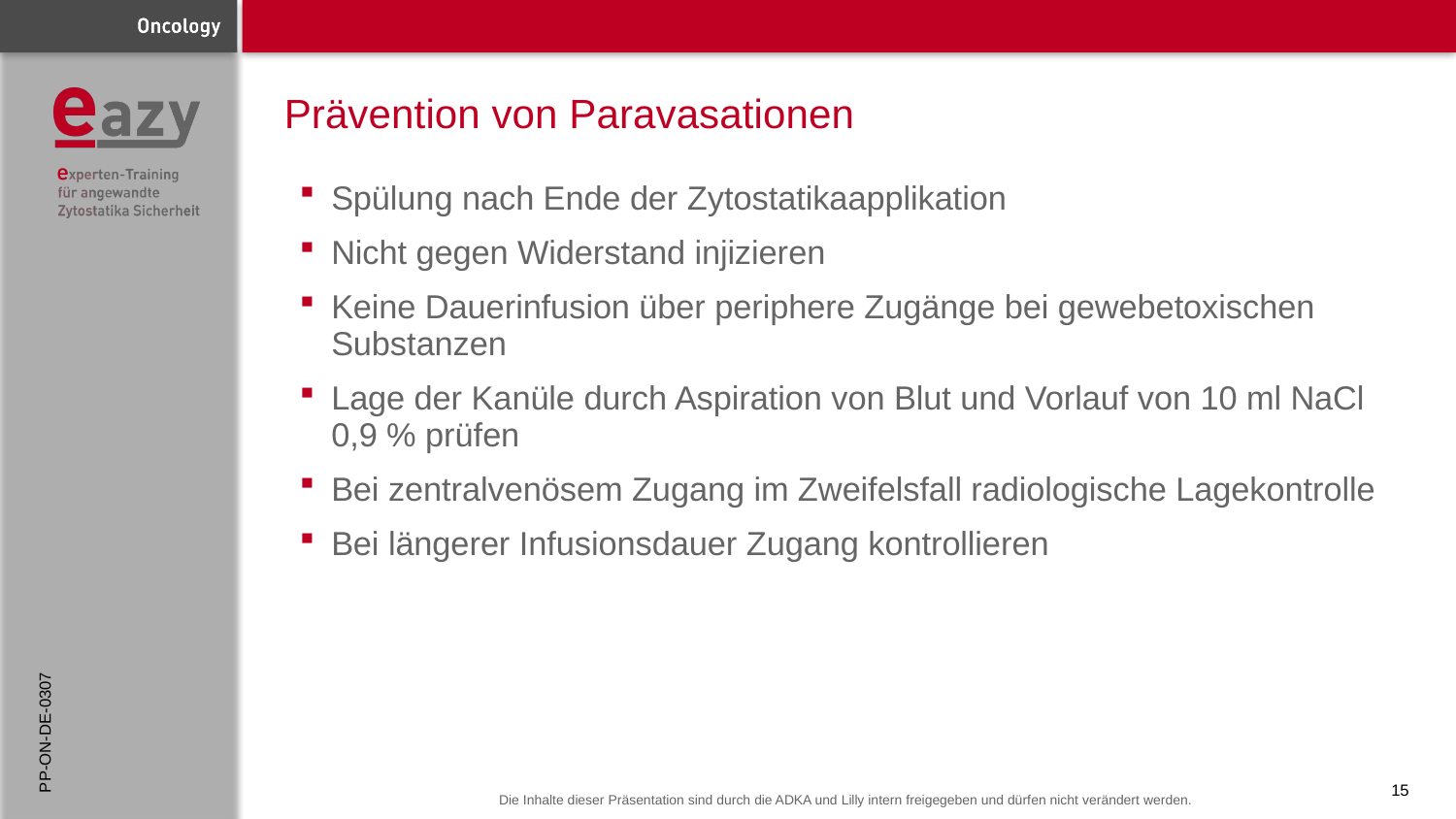

# Prävention von Paravasationen
Spülung nach Ende der Zytostatikaapplikation
Nicht gegen Widerstand injizieren
Keine Dauerinfusion über periphere Zugänge bei gewebetoxischen Substanzen
Lage der Kanüle durch Aspiration von Blut und Vorlauf von 10 ml NaCl 0,9 % prüfen
Bei zentralvenösem Zugang im Zweifelsfall radiologische Lagekontrolle
Bei längerer Infusionsdauer Zugang kontrollieren

PP-ON-DE-0307
15